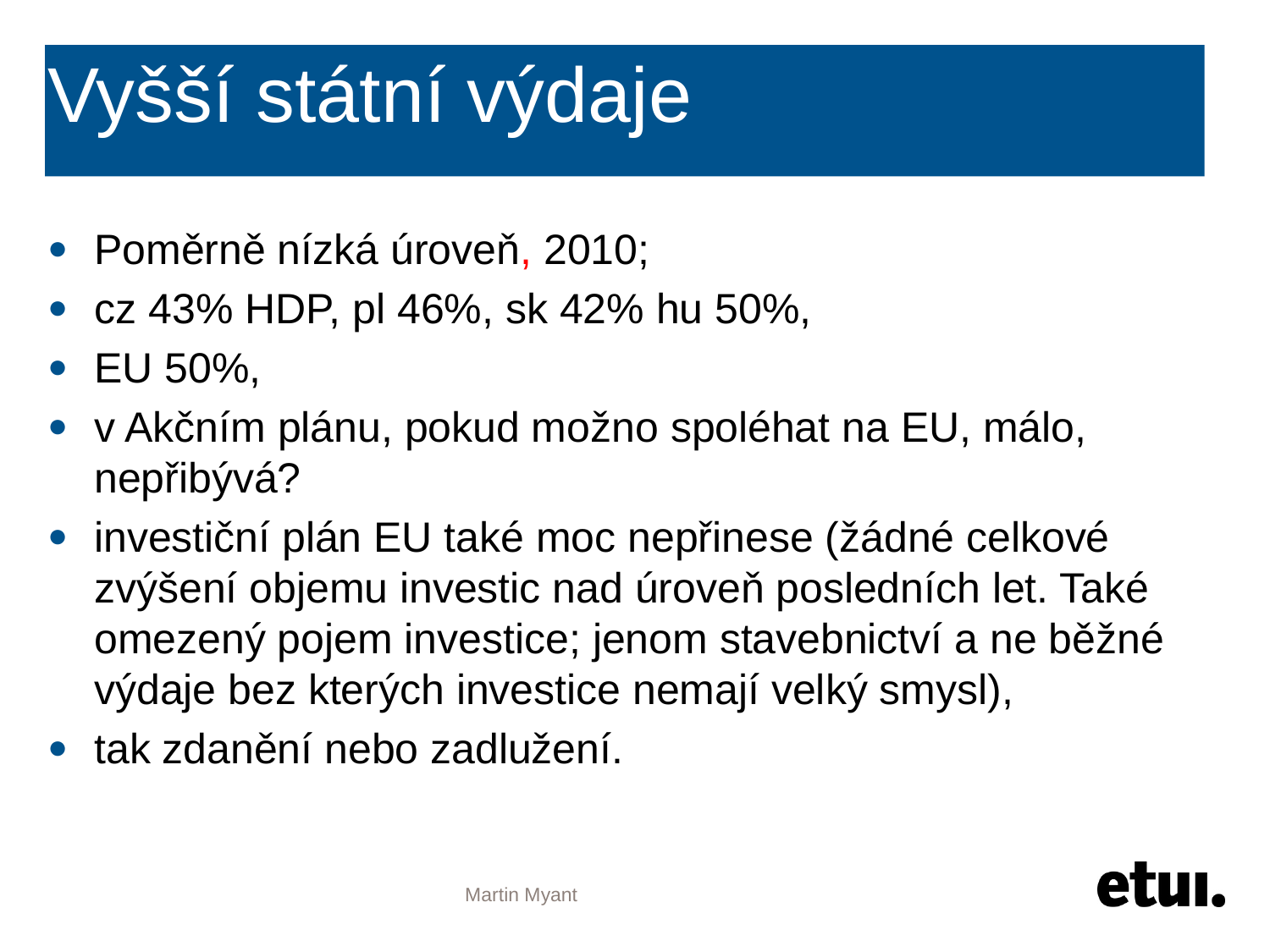

# Vyšší státní výdaje
Poměrně nízká úroveň, 2010;
cz 43% HDP, pl 46%, sk 42% hu 50%,
EU 50%,
v Akčním plánu, pokud možno spoléhat na EU, málo, nepřibývá?
investiční plán EU také moc nepřinese (žádné celkové zvýšení objemu investic nad úroveň posledních let. Také omezený pojem investice; jenom stavebnictví a ne běžné výdaje bez kterých investice nemají velký smysl),
tak zdanění nebo zadlužení.
Martin Myant